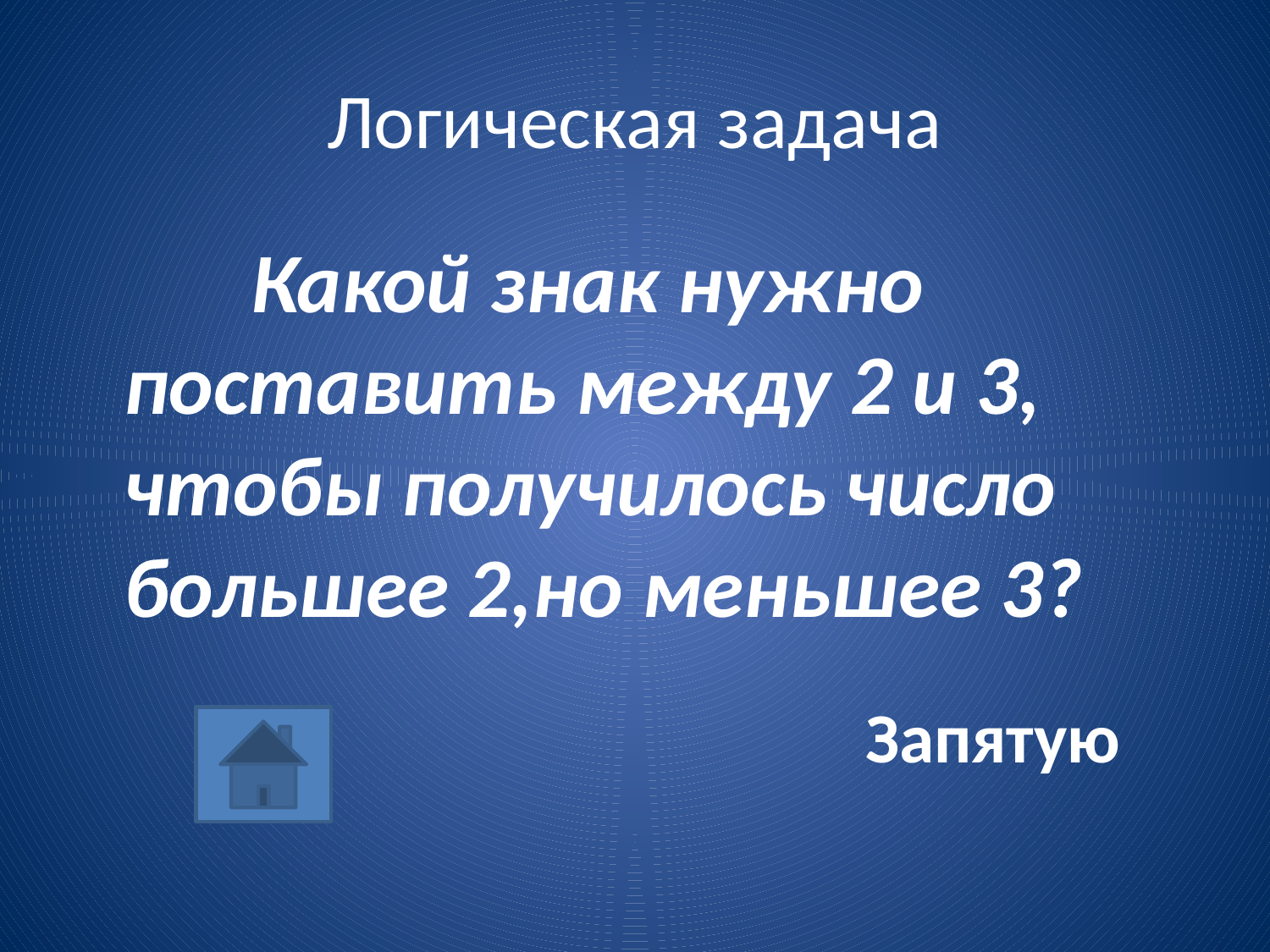

# Логическая задача
		Какой знак нужно поставить между 2 и 3, чтобы получилось число большее 2,но меньшее 3?
	Запятую